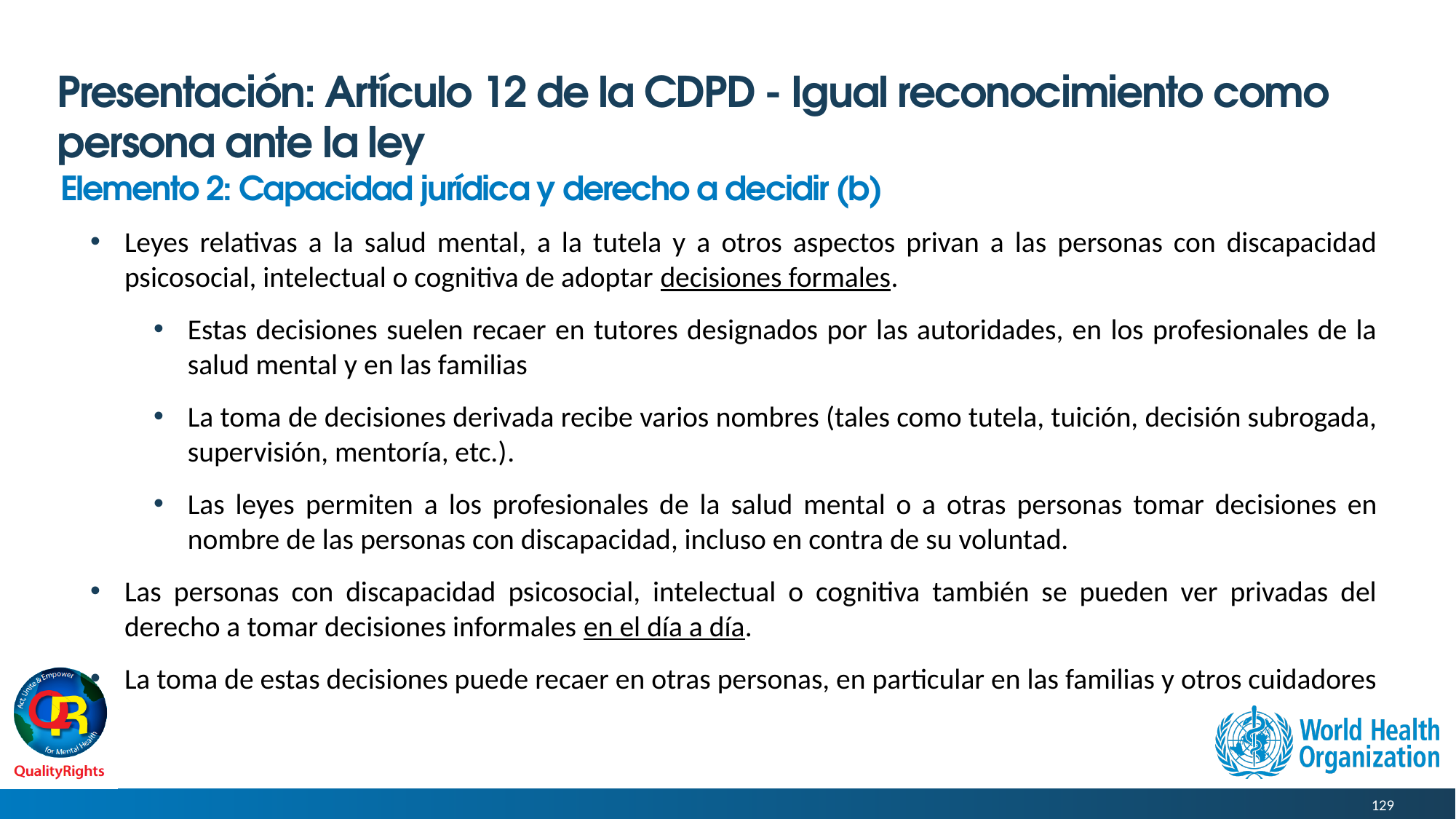

# Presentación: Artículo 12 de la CDPD - Igual reconocimiento como persona ante la ley
Elemento 2: Capacidad jurídica y derecho a decidir (b)
Leyes relativas a la salud mental, a la tutela y a otros aspectos privan a las personas con discapacidad psicosocial, intelectual o cognitiva de adoptar decisiones formales.
Estas decisiones suelen recaer en tutores designados por las autoridades, en los profesionales de la salud mental y en las familias
La toma de decisiones derivada recibe varios nombres (tales como tutela, tuición, decisión subrogada, supervisión, mentoría, etc.).
Las leyes permiten a los profesionales de la salud mental o a otras personas tomar decisiones en nombre de las personas con discapacidad, incluso en contra de su voluntad.
Las personas con discapacidad psicosocial, intelectual o cognitiva también se pueden ver privadas del derecho a tomar decisiones informales en el día a día.
La toma de estas decisiones puede recaer en otras personas, en particular en las familias y otros cuidadores